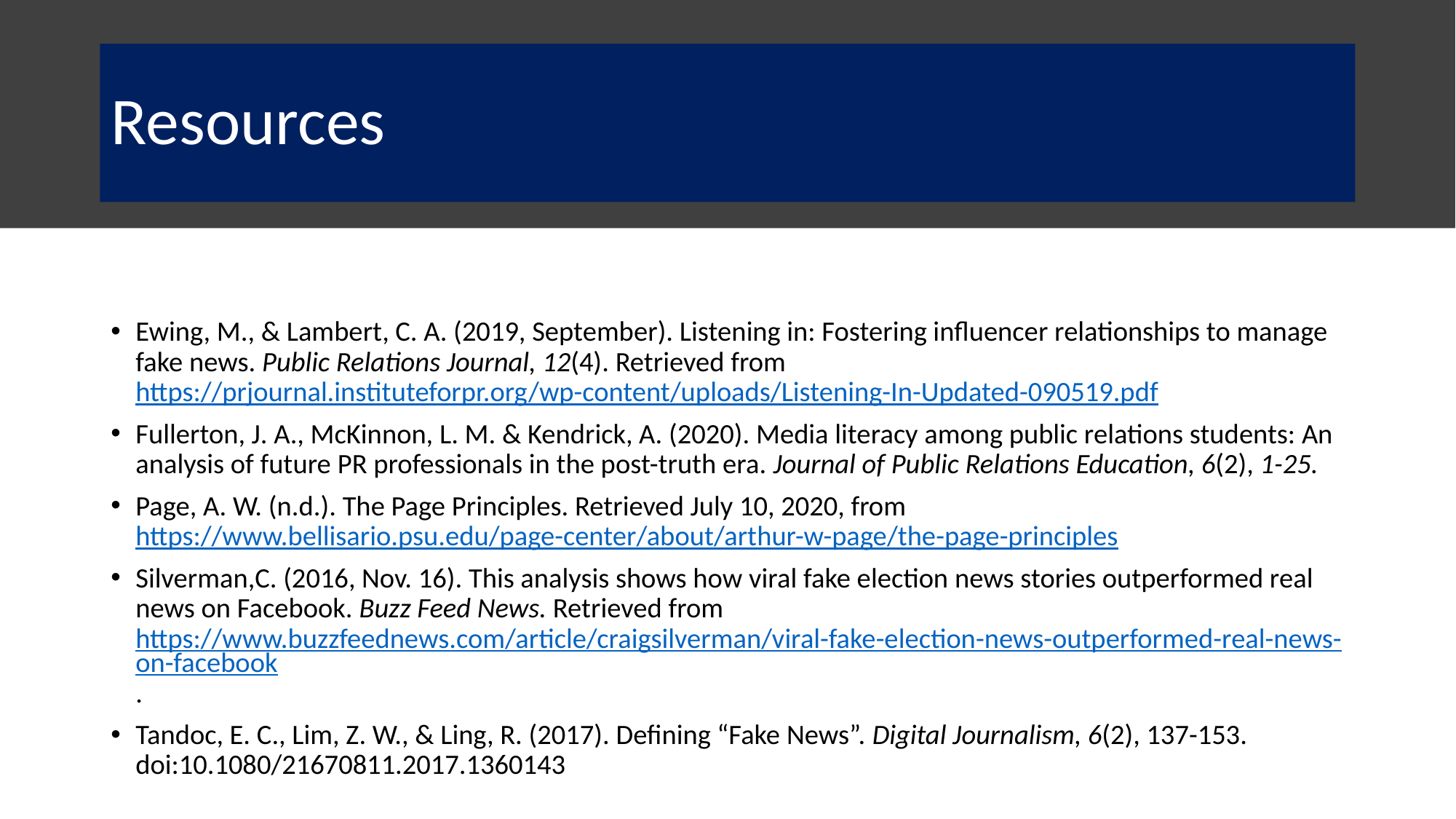

# Resources
Ewing, M., & Lambert, C. A. (2019, September). Listening in: Fostering influencer relationships to manage fake news. Public Relations Journal, 12(4). Retrieved from https://prjournal.instituteforpr.org/wp-content/uploads/Listening-In-Updated-090519.pdf
Fullerton, J. A., McKinnon, L. M. & Kendrick, A. (2020). Media literacy among public relations students: An analysis of future PR professionals in the post-truth era. Journal of Public Relations Education, 6(2), 1-25.
Page, A. W. (n.d.). The Page Principles. Retrieved July 10, 2020, from https://www.bellisario.psu.edu/page-center/about/arthur-w-page/the-page-principles
Silverman,C. (2016, Nov. 16). This analysis shows how viral fake election news stories outperformed real news on Facebook. Buzz Feed News. Retrieved from https://www.buzzfeednews.com/article/craigsilverman/viral-fake-election-news-outperformed-real-news-on-facebook.
Tandoc, E. C., Lim, Z. W., & Ling, R. (2017). Defining “Fake News”. Digital Journalism, 6(2), 137-153. doi:10.1080/21670811.2017.1360143